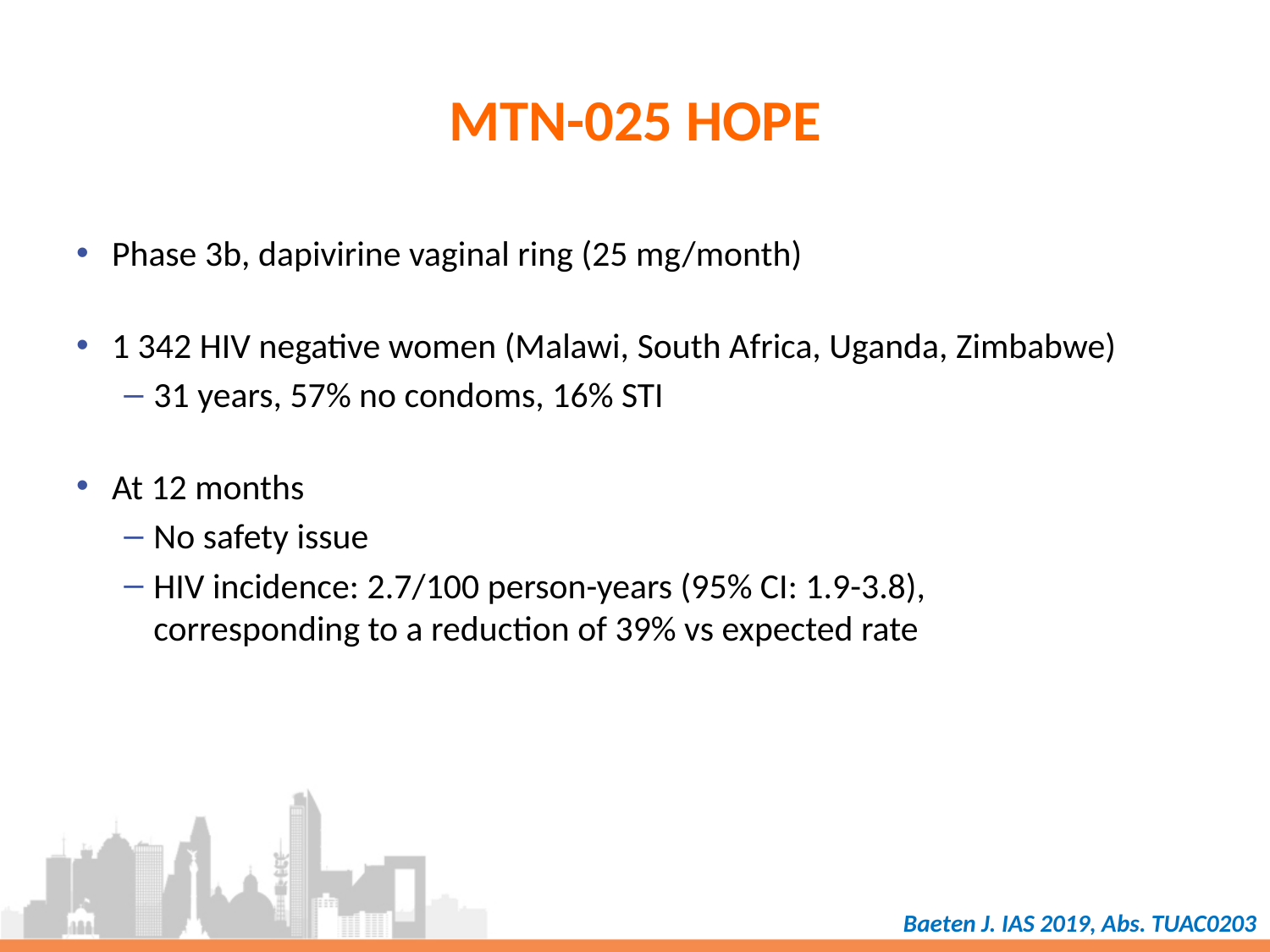

# MTN-025 HOPE
Phase 3b, dapivirine vaginal ring (25 mg/month)
1 342 HIV negative women (Malawi, South Africa, Uganda, Zimbabwe)
31 years, 57% no condoms, 16% STI
At 12 months
No safety issue
HIV incidence: 2.7/100 person-years (95% CI: 1.9-3.8),
corresponding to a reduction of 39% vs expected rate
Baeten J. IAS 2019, Abs. TUAC0203